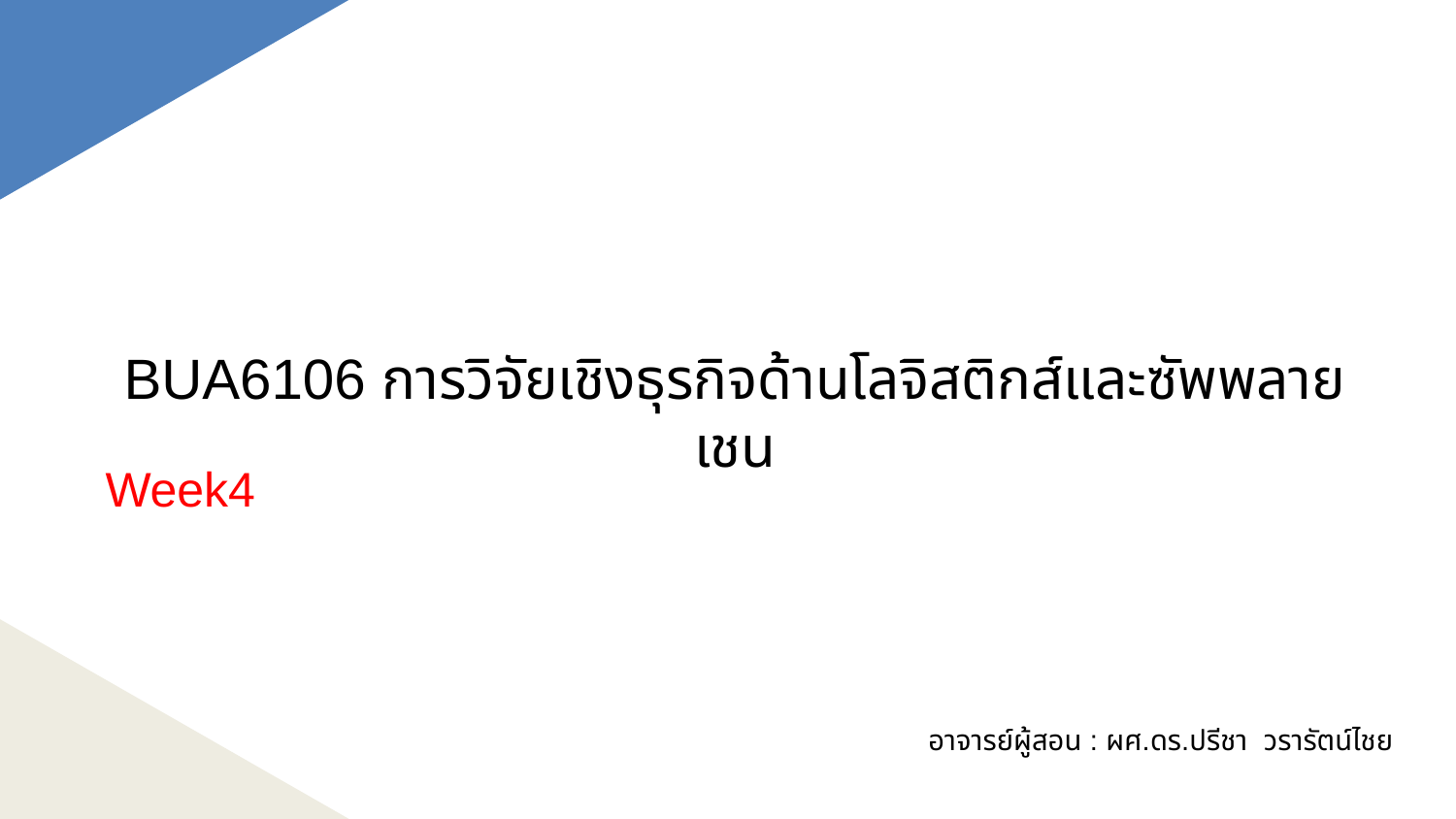

# BUA6106 การวิจัยเชิงธุรกิจด้านโลจิสติกส์และซัพพลายเชน
Week4

อาจารย์ผู้สอน : ผศ.ดร.ปรีชา  วรารัตน์ไชย